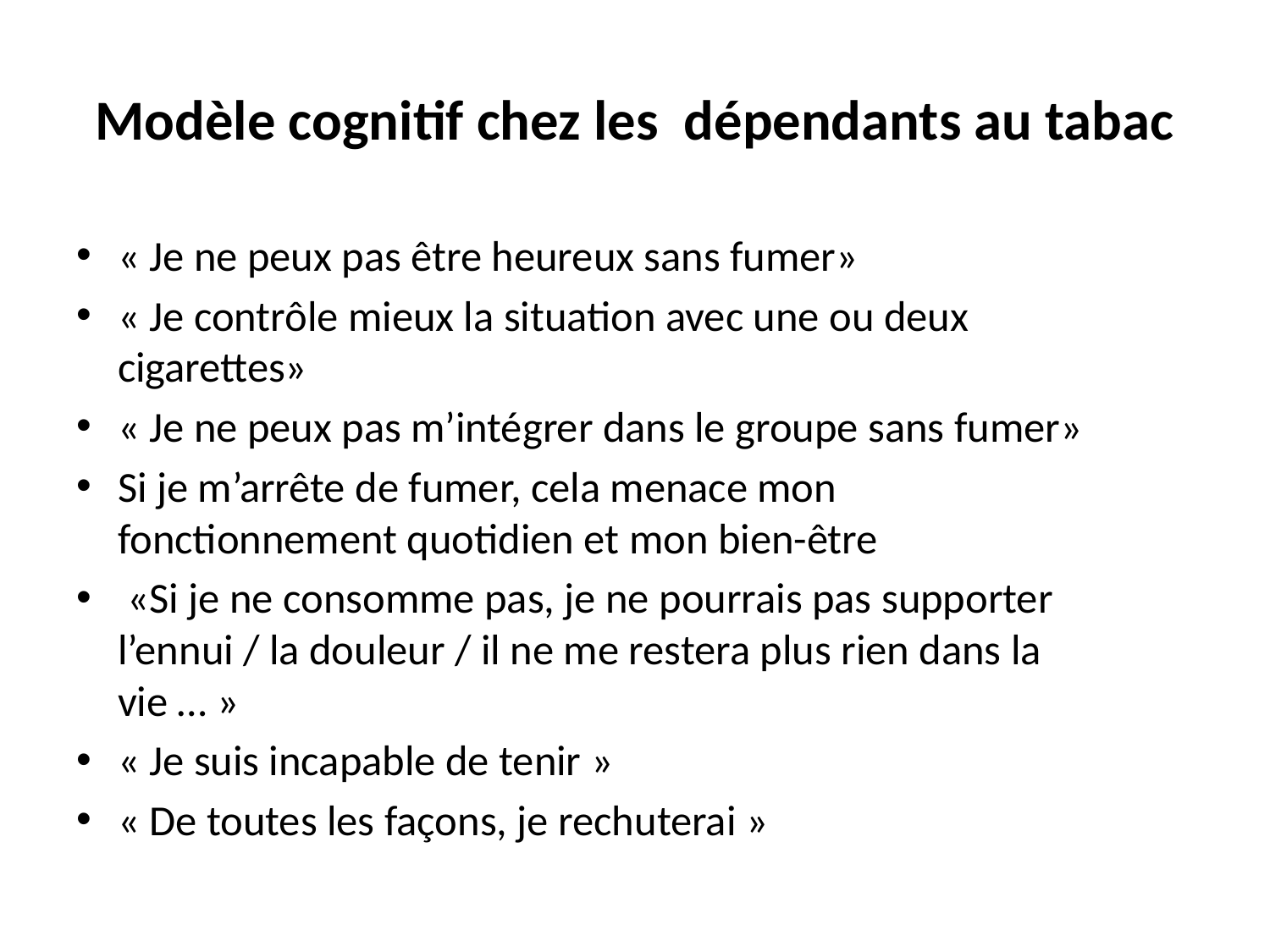

# Modèle cognitif chez les  dépendants au tabac
« Je ne peux pas être heureux sans fumer»
« Je contrôle mieux la situation avec une ou deux cigarettes»
« Je ne peux pas m’intégrer dans le groupe sans fumer»
Si je m’arrête de fumer, cela menace mon fonctionnement quotidien et mon bien-être
 «Si je ne consomme pas, je ne pourrais pas supporter l’ennui / la douleur / il ne me restera plus rien dans la vie … »
« Je suis incapable de tenir »
« De toutes les façons, je rechuterai »